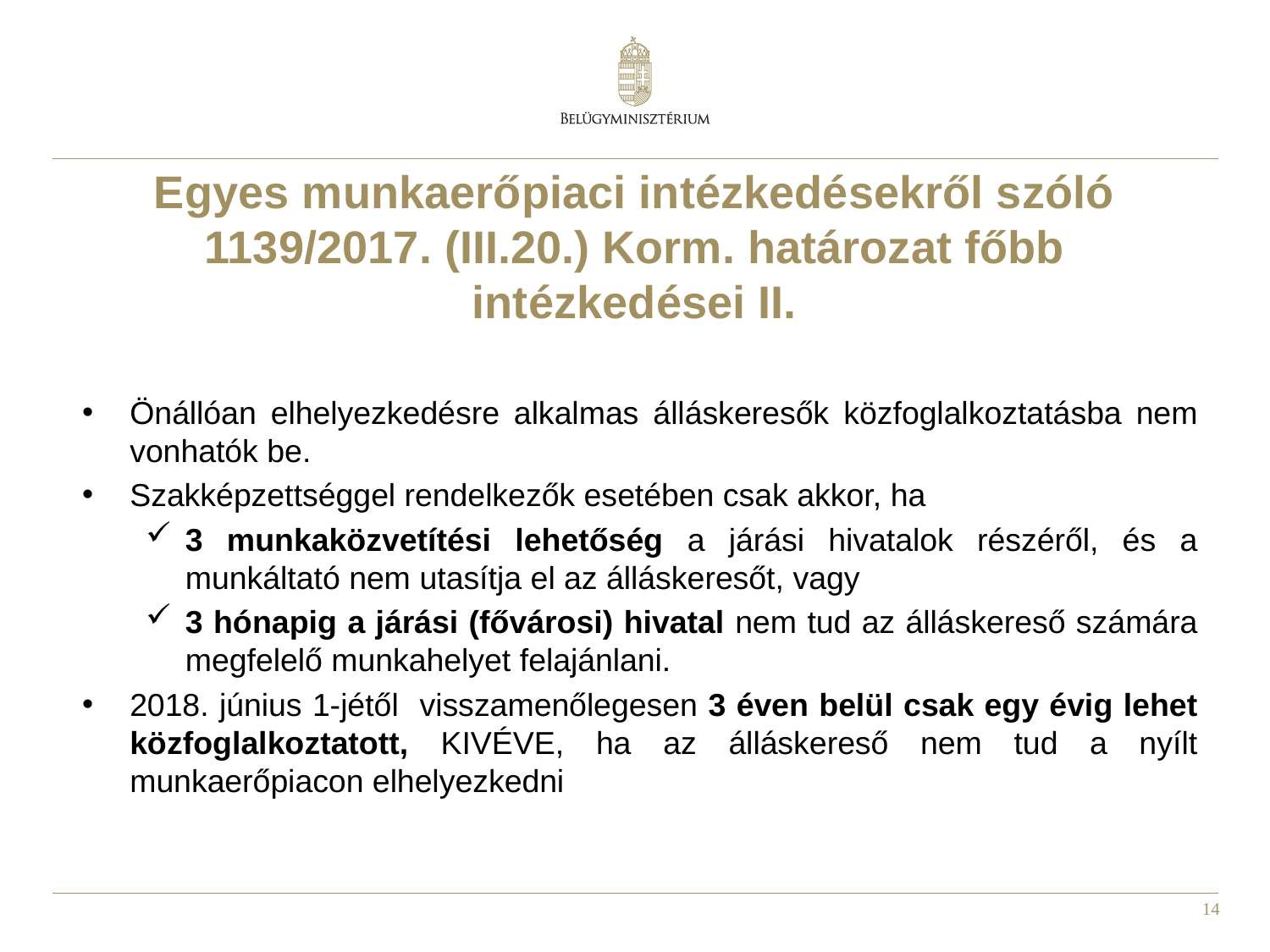

# Egyes munkaerőpiaci intézkedésekről szóló 1139/2017. (III.20.) Korm. határozat főbb intézkedései II.
Önállóan elhelyezkedésre alkalmas álláskeresők közfoglalkoztatásba nem vonhatók be.
Szakképzettséggel rendelkezők esetében csak akkor, ha
3 munkaközvetítési lehetőség a járási hivatalok részéről, és a munkáltató nem utasítja el az álláskeresőt, vagy
3 hónapig a járási (fővárosi) hivatal nem tud az álláskereső számára megfelelő munkahelyet felajánlani.
2018. június 1-jétől  visszamenőlegesen 3 éven belül csak egy évig lehet közfoglalkoztatott, KIVÉVE, ha az álláskereső nem tud a nyílt munkaerőpiacon elhelyezkedni